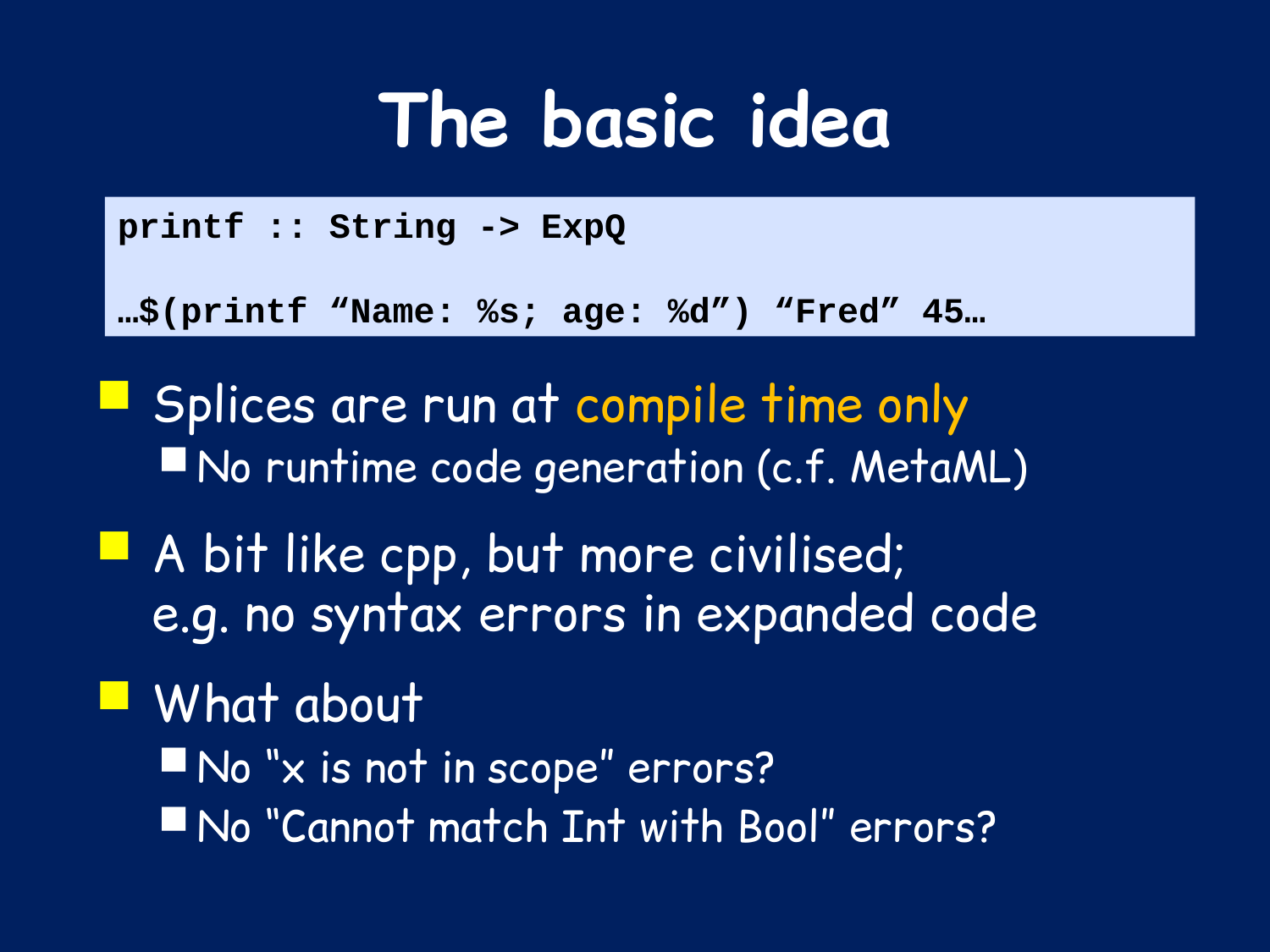

# The basic idea
printf :: String -> ExpQ

…$(printf “Name: %s; age: %d”) “Fred” 45…
Splices are run at compile time only
No runtime code generation (c.f. MetaML)
A bit like cpp, but more civilised;
e.g. no syntax errors in expanded code
What about
No “x is not in scope” errors?
No “Cannot match Int with Bool” errors?